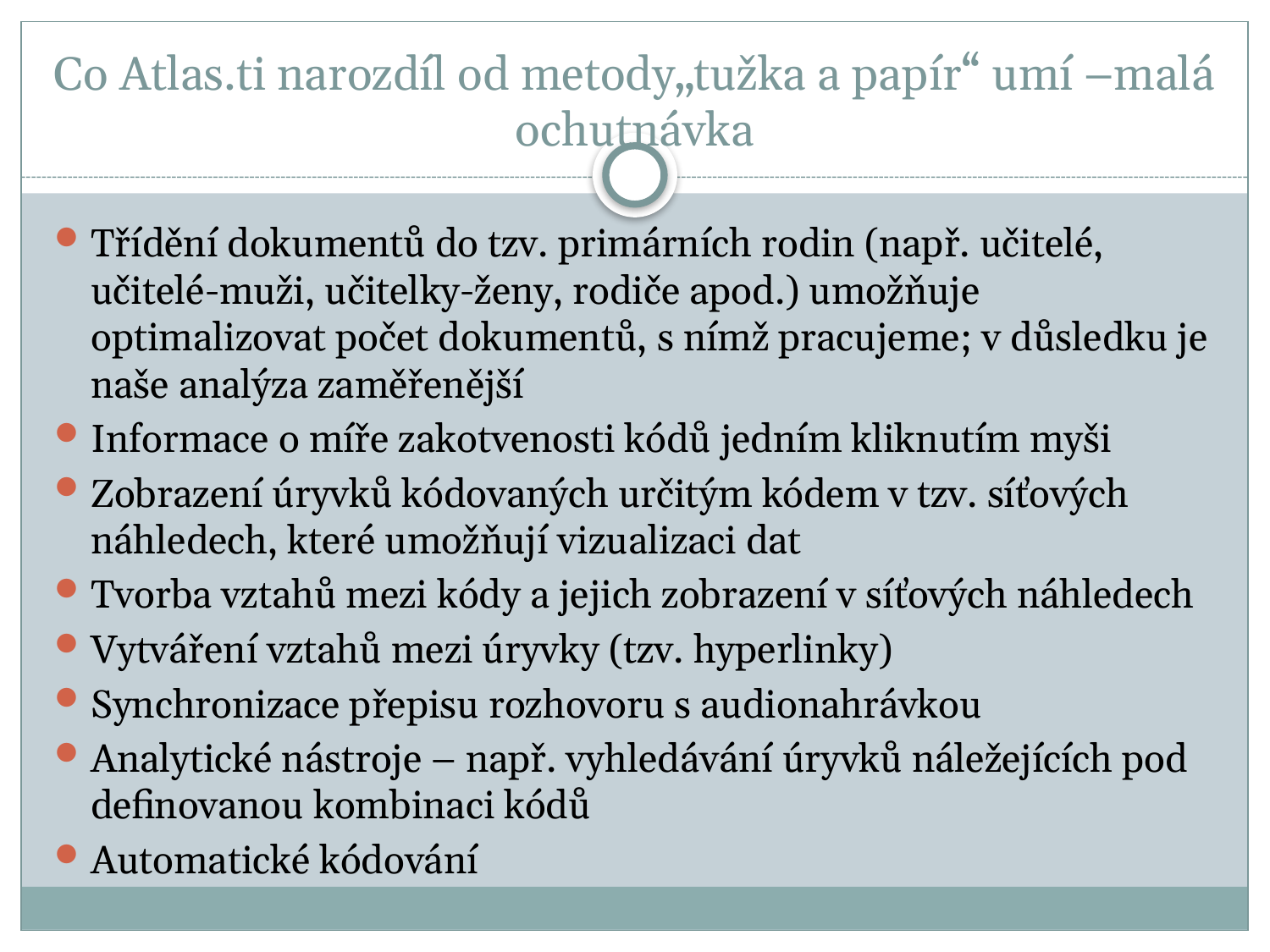

# Co Atlas.ti narozdíl od metody„tužka a papír“ umí –malá ochutnávka
Třídění dokumentů do tzv. primárních rodin (např. učitelé, učitelé-muži, učitelky-ženy, rodiče apod.) umožňuje optimalizovat počet dokumentů, s nímž pracujeme; v důsledku je naše analýza zaměřenější
Informace o míře zakotvenosti kódů jedním kliknutím myši
Zobrazení úryvků kódovaných určitým kódem v tzv. síťových náhledech, které umožňují vizualizaci dat
Tvorba vztahů mezi kódy a jejich zobrazení v síťových náhledech
Vytváření vztahů mezi úryvky (tzv. hyperlinky)
Synchronizace přepisu rozhovoru s audionahrávkou
Analytické nástroje – např. vyhledávání úryvků náležejících pod definovanou kombinaci kódů
Automatické kódování